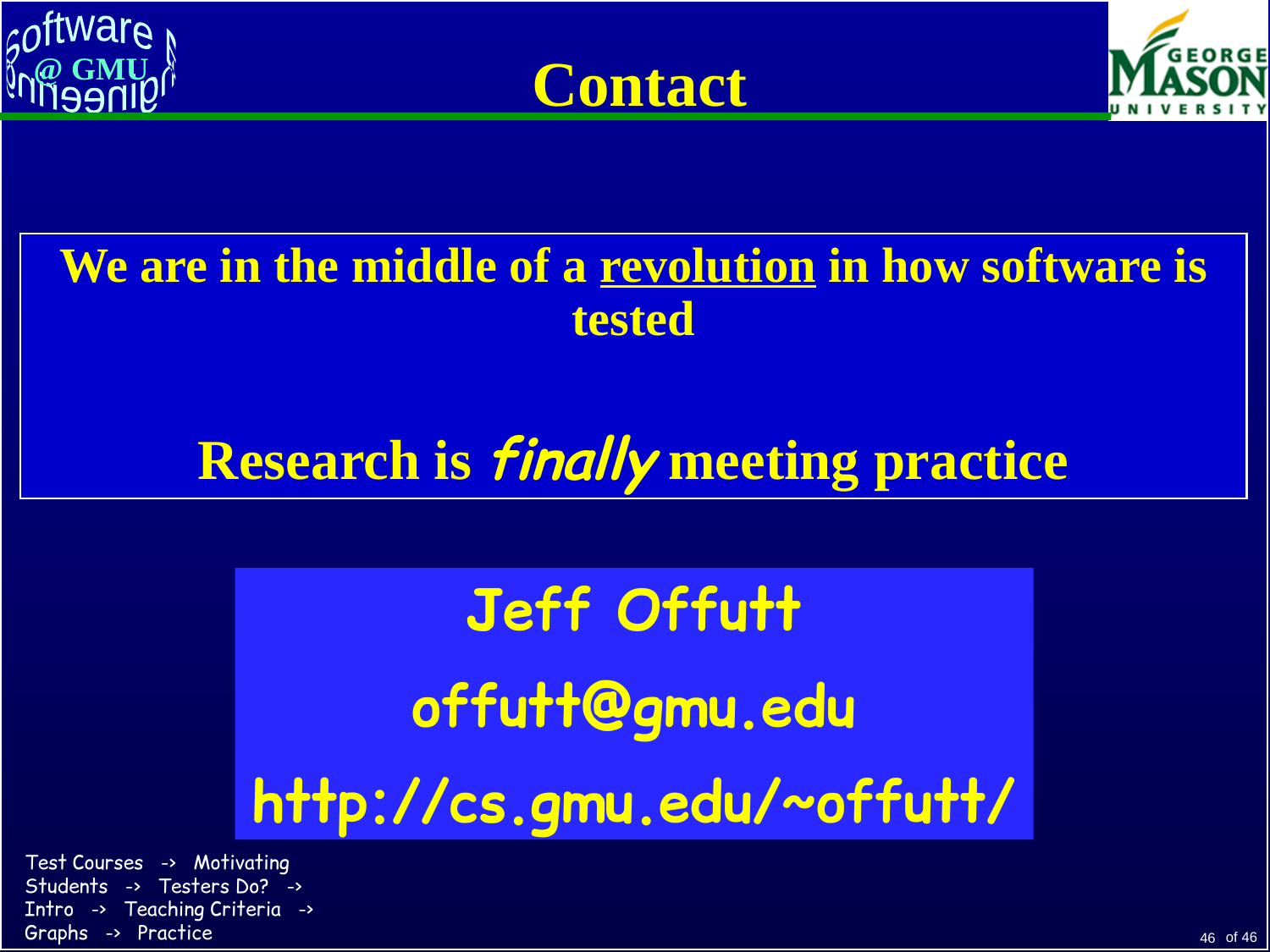

# Contact
We are in the middle of a revolution in how software is tested

Research is finally meeting practice
Jeff Offutt
offutt@gmu.edu
http://cs.gmu.edu/~offutt/
46
Test Courses   ->   Motivating Students   ->   Testers Do?   ->   Intro   ->   Teaching Criteria   ->   Graphs   ->   Practice